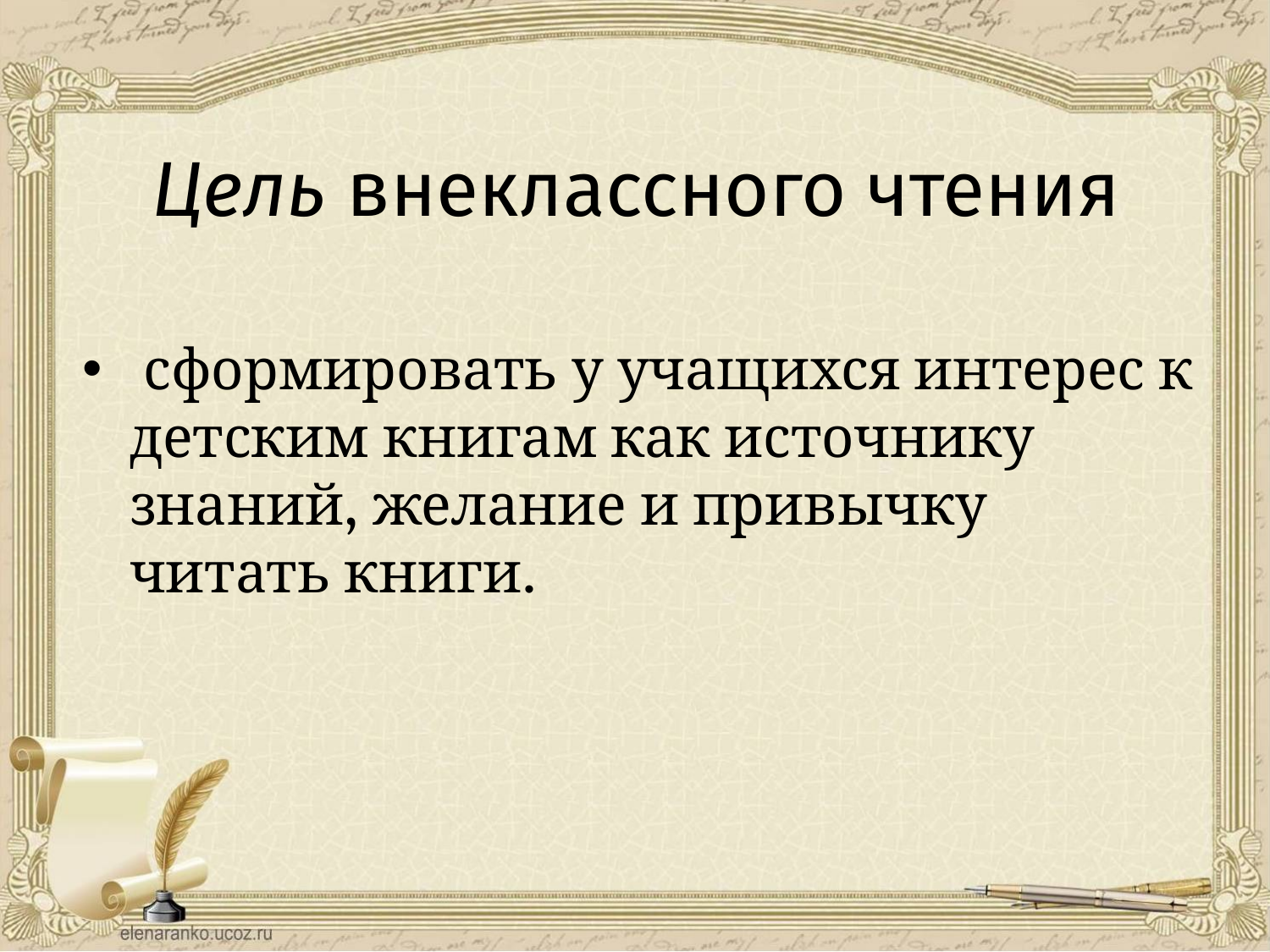

# Цель внеклассного чтения
 сформировать у учащихся интерес к детским книгам как источнику знаний, желание и привычку читать книги.